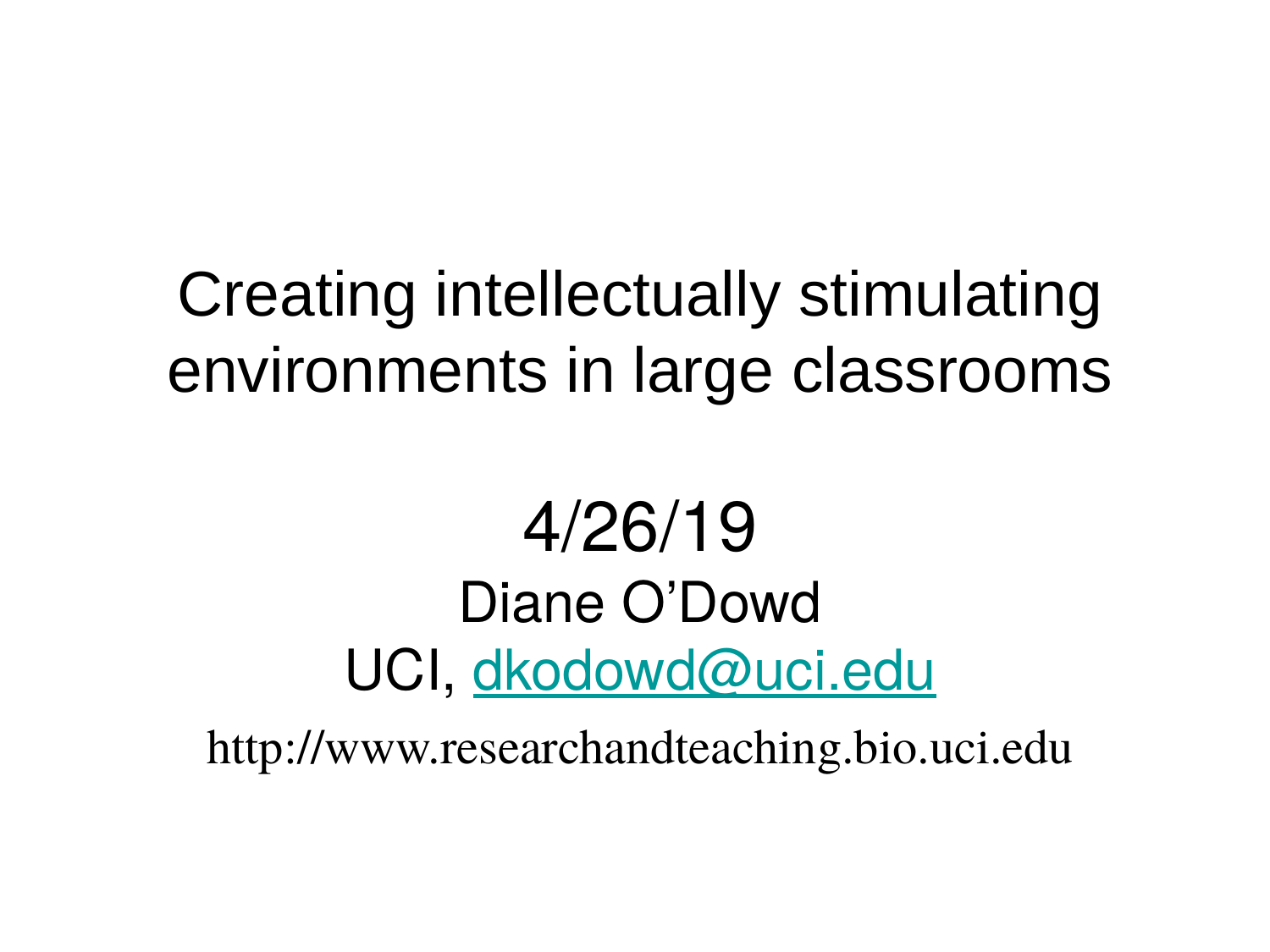

# Creating intellectually stimulating environments in large classrooms 4/26/19 Diane O’Dowd UCI, dkodowd@uci.edu http://www.researchandteaching.bio.uci.edu